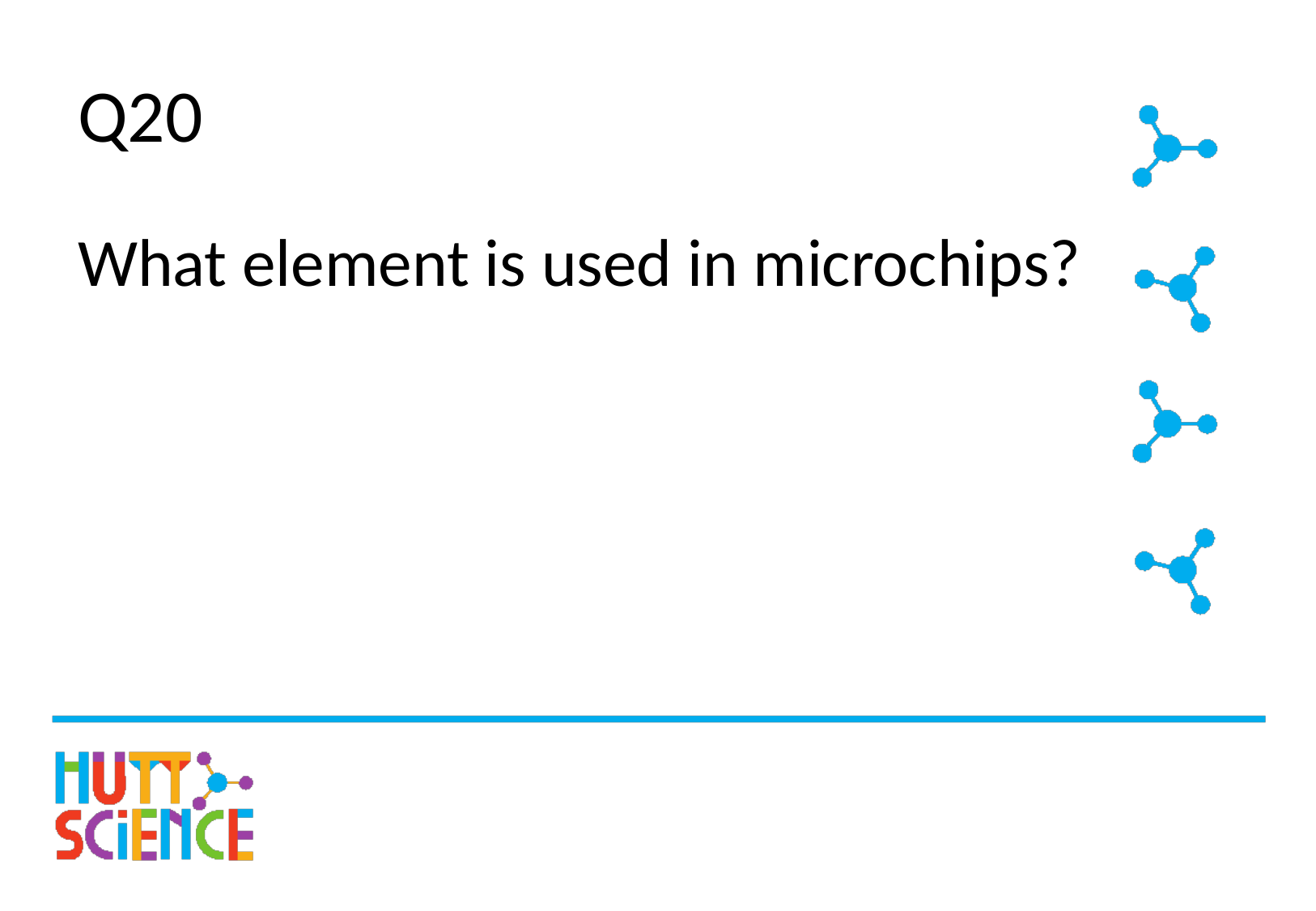

# Q20
What element is used in microchips?